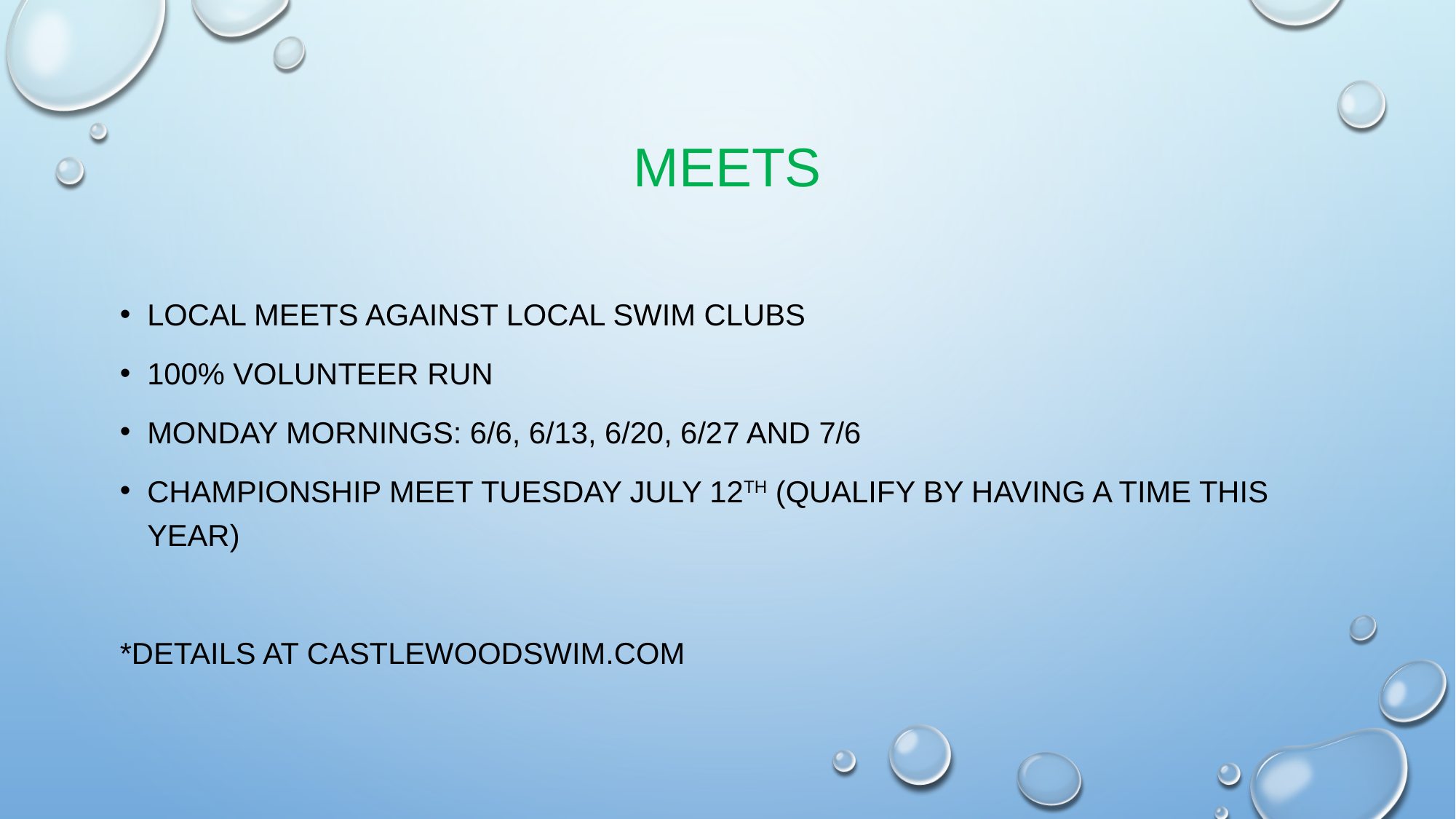

# Meets
Local meets against local swim clubs
100% Volunteer run
Monday mornings: 6/6, 6/13, 6/20, 6/27 and 7/6
Championship meet Tuesday July 12th (qualify by having a time this year)

*Details at castlewoodswim.com